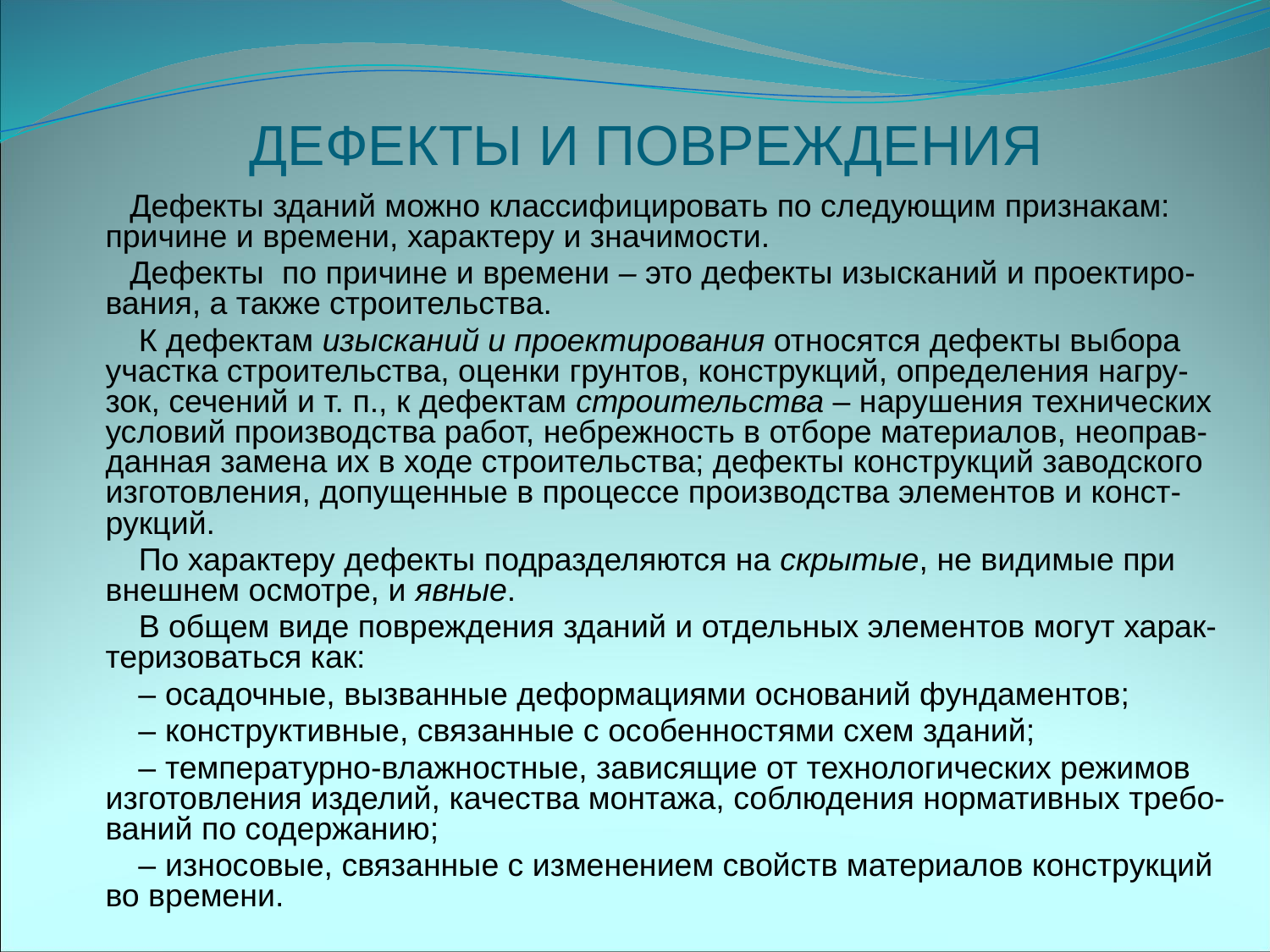

# ДЕФЕКТЫ И ПОВРЕЖДЕНИЯ
       Дефекты зданий можно классифицировать по следующим признакам: причине и времени, характеру и значимости.
       Дефекты  по причине и времени – это дефекты изысканий и проектиро-вания, а также строительства.
        К дефектам изысканий и проектирования относятся дефекты выбора участка строительства, оценки грунтов, конструкций, определения нагру-зок, сечений и т. п., к дефектам строительства – нарушения технических условий производства работ, небрежность в отборе материалов, неоправ-данная замена их в ходе строительства; дефекты конструкций заводского изготовления, допущенные в процессе производства элементов и конст-рукций.
        По характеру дефекты подразделяются на скрытые, не видимые при внешнем осмотре, и явные.
        В общем виде повреждения зданий и отдельных элементов могут харак-теризоваться как:
        – осадочные, вызванные деформациями оснований фундаментов;
        – конструктивные, связанные с особенностями схем зданий;
        – температурно-влажностные, зависящие от технологических режимов изготовления изделий, качества монтажа, соблюдения нормативных требо-ваний по содержанию;
        – износовые, связанные с изменением свойств материалов конструкций во времени.